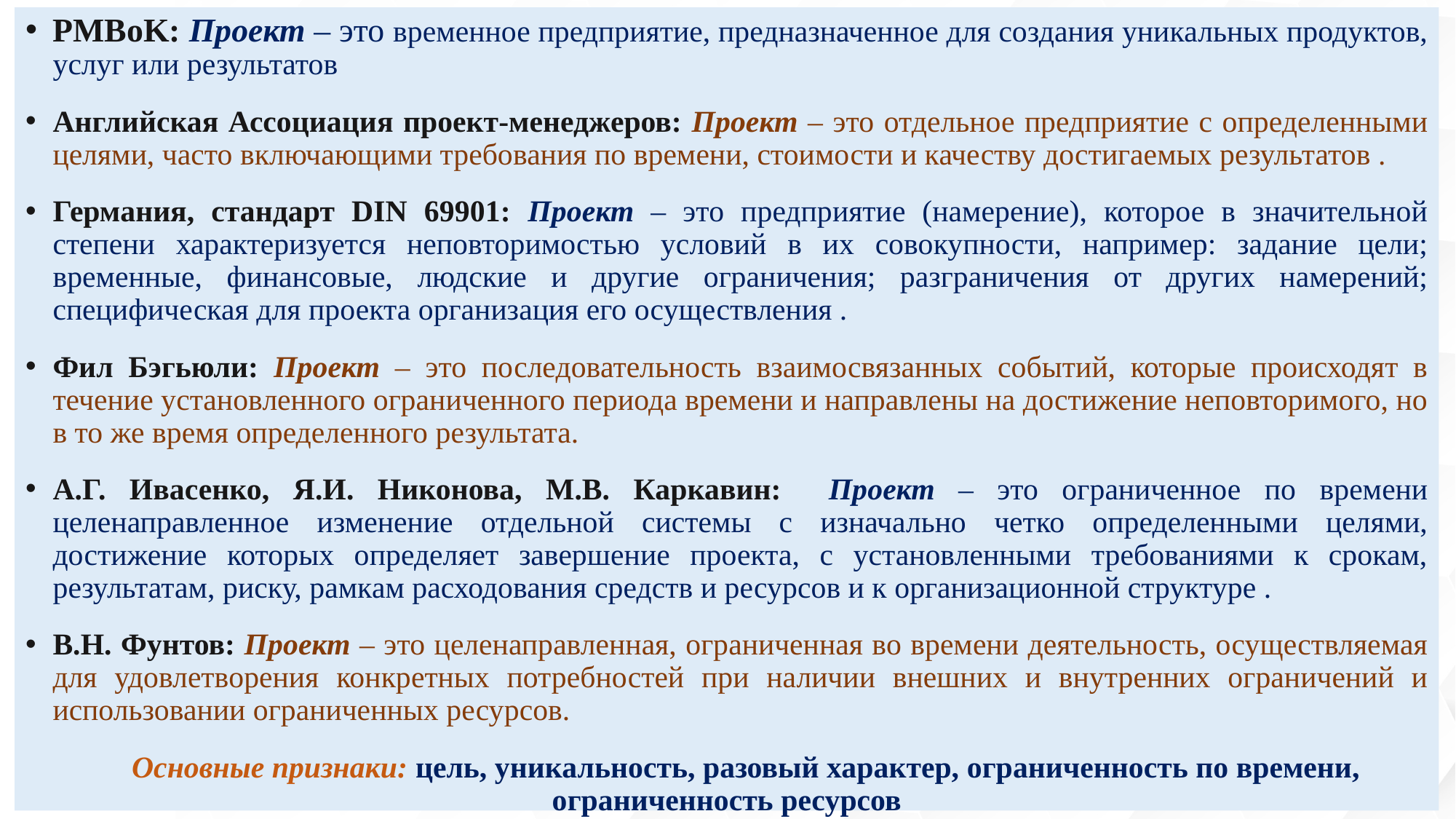

PMBoK: Проект – это временное предприятие, предназначенное для создания уникальных продуктов, услуг или результатов
Английская Ассоциация проект-менеджеров: Проект – это отдельное предприятие с определенными целями, часто включающими требования по времени, стоимости и качеству достигаемых результатов .
Германия, стандарт DIN 69901: Проект – это предприятие (намерение), которое в значительной степени характеризуется неповторимостью условий в их совокупности, например: задание цели; временные, финансовые, людские и другие ограничения; разграничения от других намерений; специфическая для проекта организация его осуществления .
Фил Бэгьюли: Проект – это последовательность взаимосвязанных событий, которые происходят в течение установленного ограниченного периода времени и направлены на достижение неповторимого, но в то же время определенного результата.
А.Г. Ивасенко, Я.И. Никонова, М.В. Каркавин:  Проект – это ограниченное по времени целенаправленное изменение отдельной системы с изначально четко определенными целями, достижение которых определяет завершение проекта, с установленными требованиями к срокам, результатам, риску, рамкам расходования средств и ресурсов и к организационной структуре .
В.Н. Фунтов: Проект – это целенаправленная, ограниченная во времени деятельность, осуществляемая для удовлетворения конкретных потребностей при наличии внешних и внутренних ограничений и использовании ограниченных ресурсов.
     Основные признаки: цель, уникальность, разовый характер, ограниченность по времени, ограниченность ресурсов